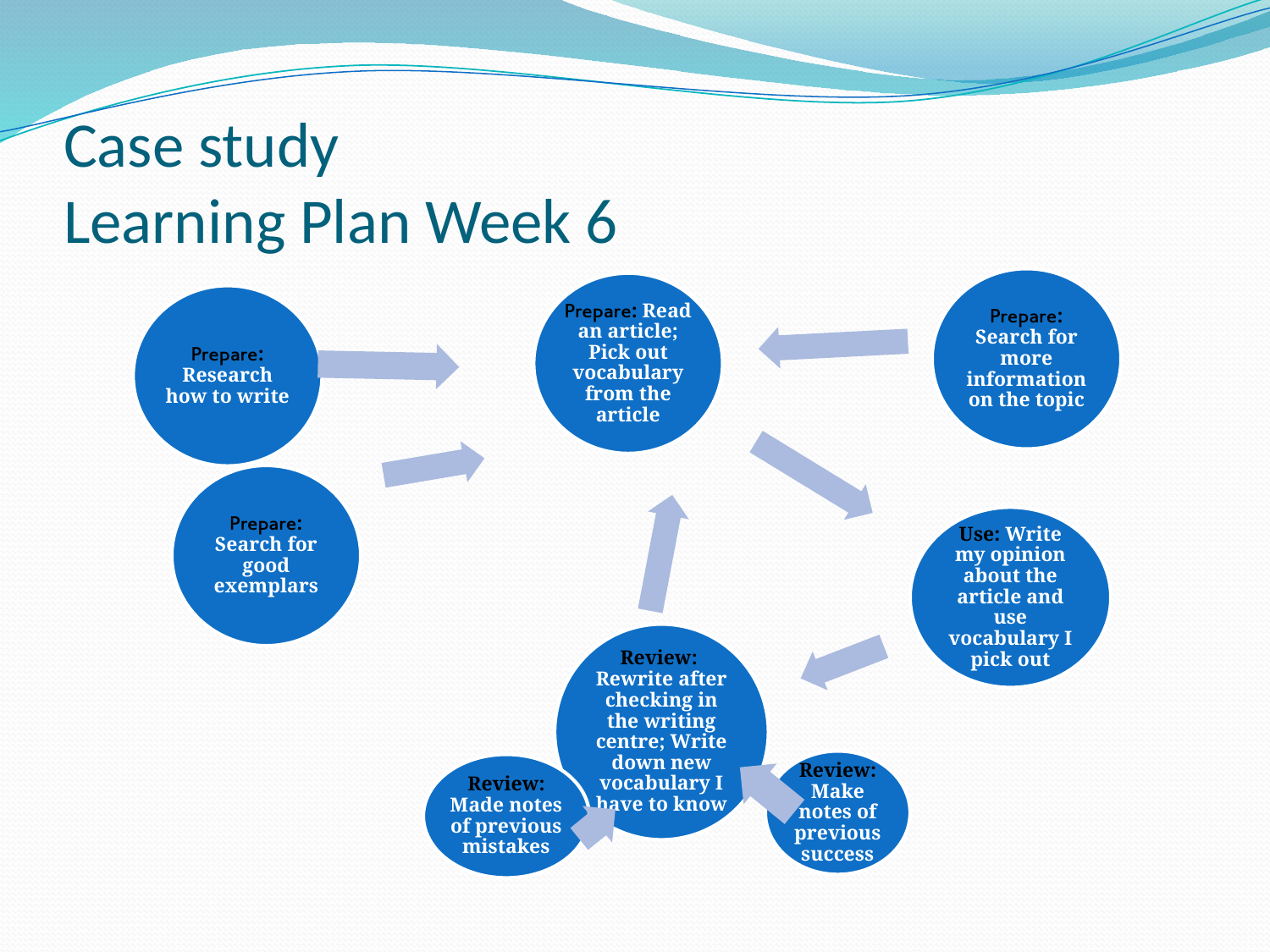

# Case study Learning Plan Week 6
Prepare: Read an article; Pick out vocabulary from the article

Use: Write my opinion about the article and use vocabulary I pick out

Review:  Rewrite after checking in the writing centre; Write down new vocabulary I have to know

Prepare: Research how to write

Prepare: Search for more information on the topic

Prepare: Search for good exemplars

Review: Made notes of previous mistakes

Review: Make notes of previous success